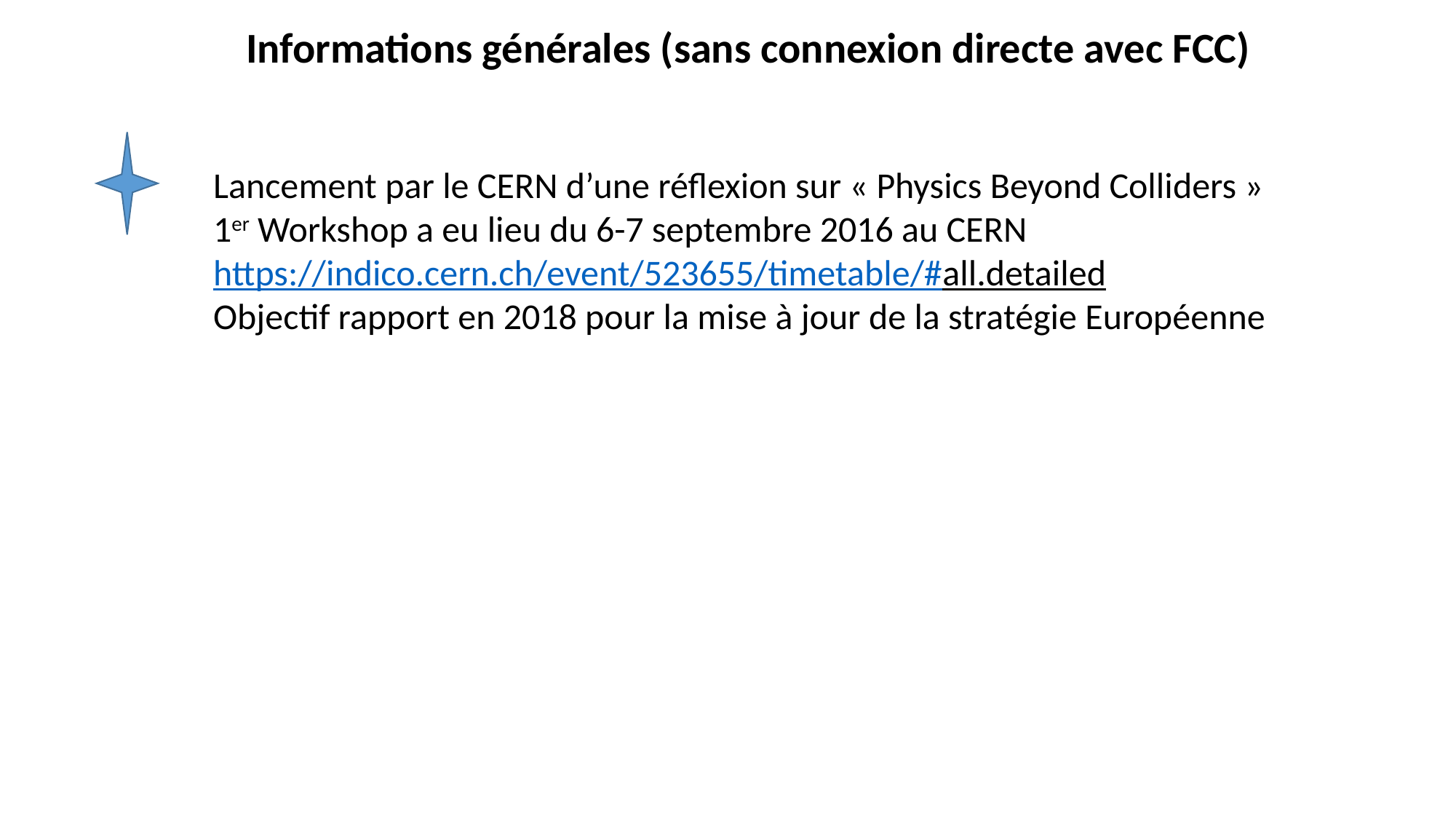

Informations générales (sans connexion directe avec FCC)

Lancement par le CERN d’une réflexion sur « Physics Beyond Colliders »
1er Workshop a eu lieu du 6-7 septembre 2016 au CERN
https://indico.cern.ch/event/523655/timetable/#all.detailed
Objectif rapport en 2018 pour la mise à jour de la stratégie Européenne